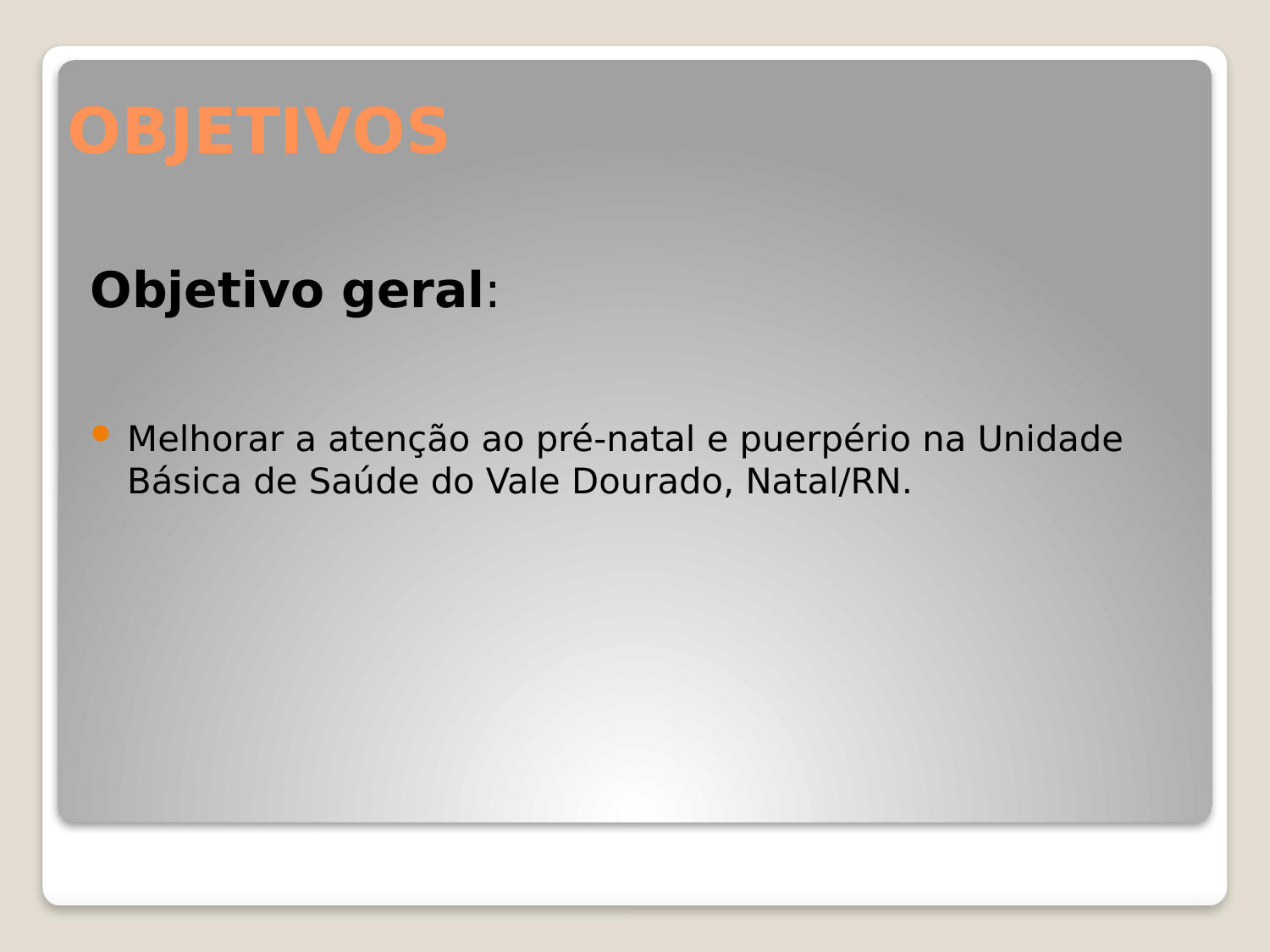

# OBJETIVOS
Objetivo geral:

Melhorar a atenção ao pré-natal e puerpério na Unidade Básica de Saúde do Vale Dourado, Natal/RN.